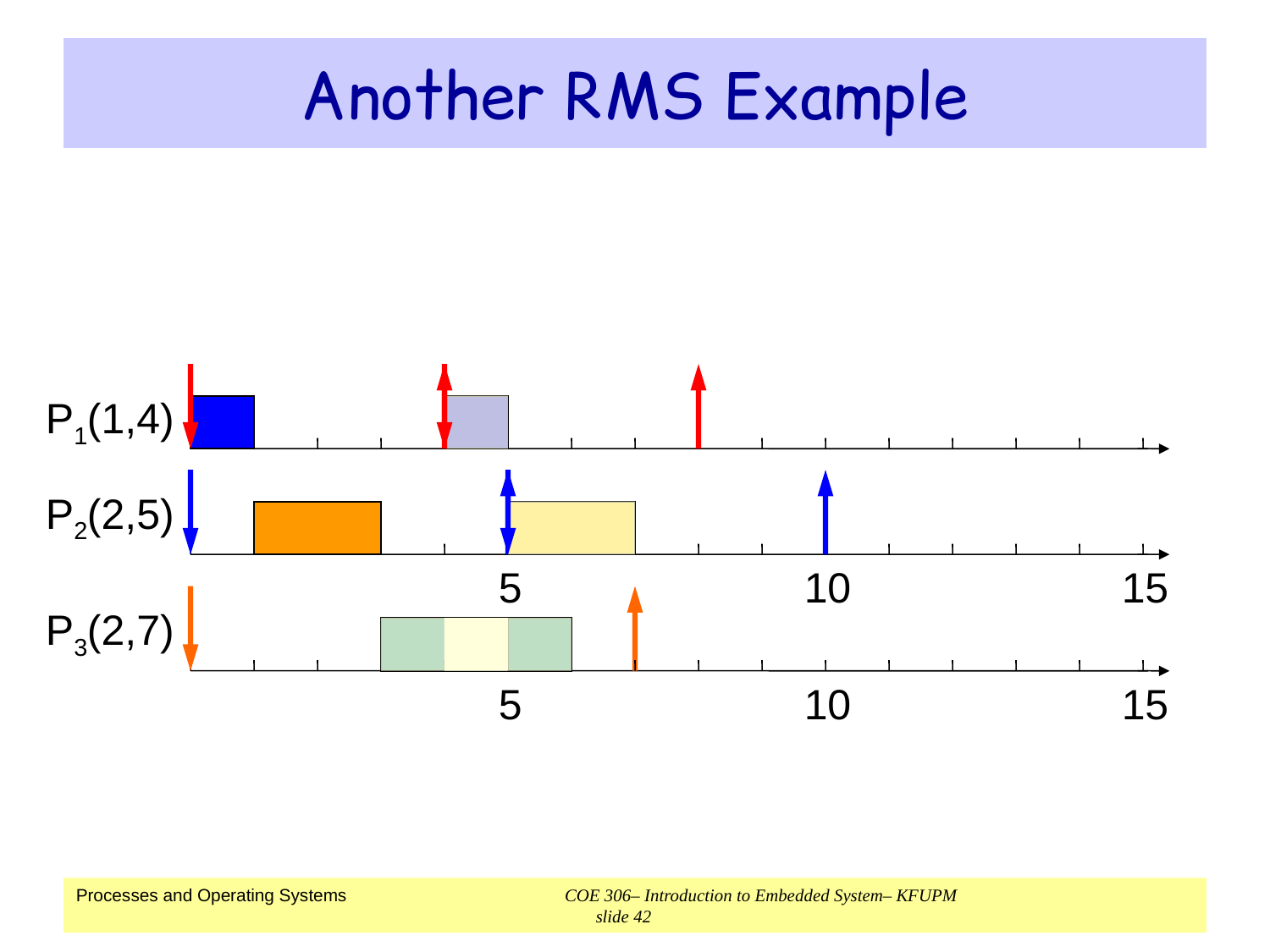

# Another RMS Example

P1
(1,4)

P2
(2,5)

5
10
15
5
10
15

P3
(2,7)